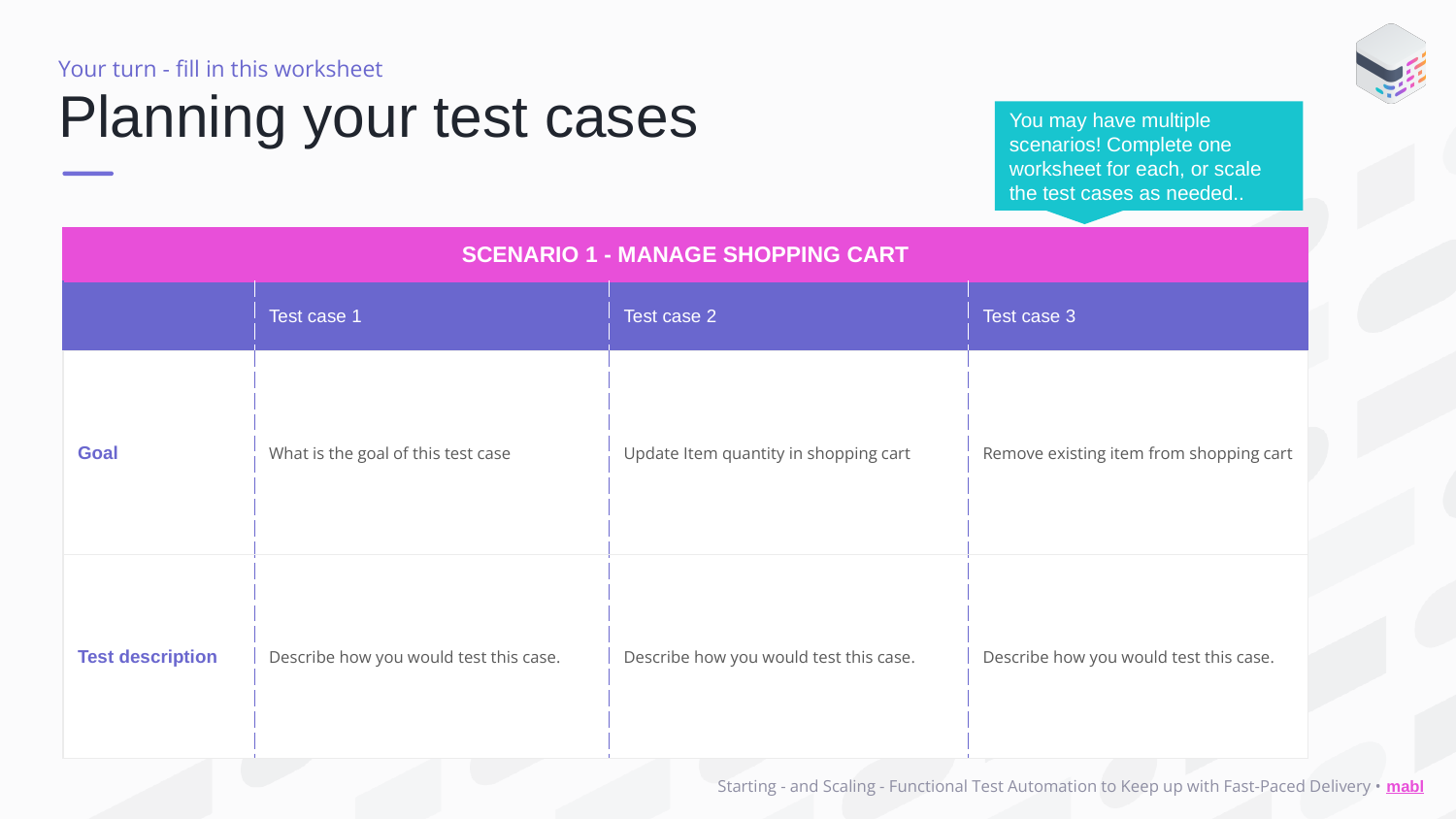

Your turn - fill in this worksheet
# Planning your test cases
You may have multiple scenarios! Complete one worksheet for each, or scale the test cases as needed..
| SCENARIO 1 - MANAGE SHOPPING CART |  |  |  |
| --- | --- | --- | --- |
|  | Test case 1 | Test case 2 | Test case 3 |
| Goal | What is the goal of this test case | Update Item quantity in shopping cart | Remove existing item from shopping cart |
| Test description | Describe how you would test this case. | Describe how you would test this case. | Describe how you would test this case. |
Starting - and Scaling - Functional Test Automation to Keep up with Fast-Paced Delivery • mabl